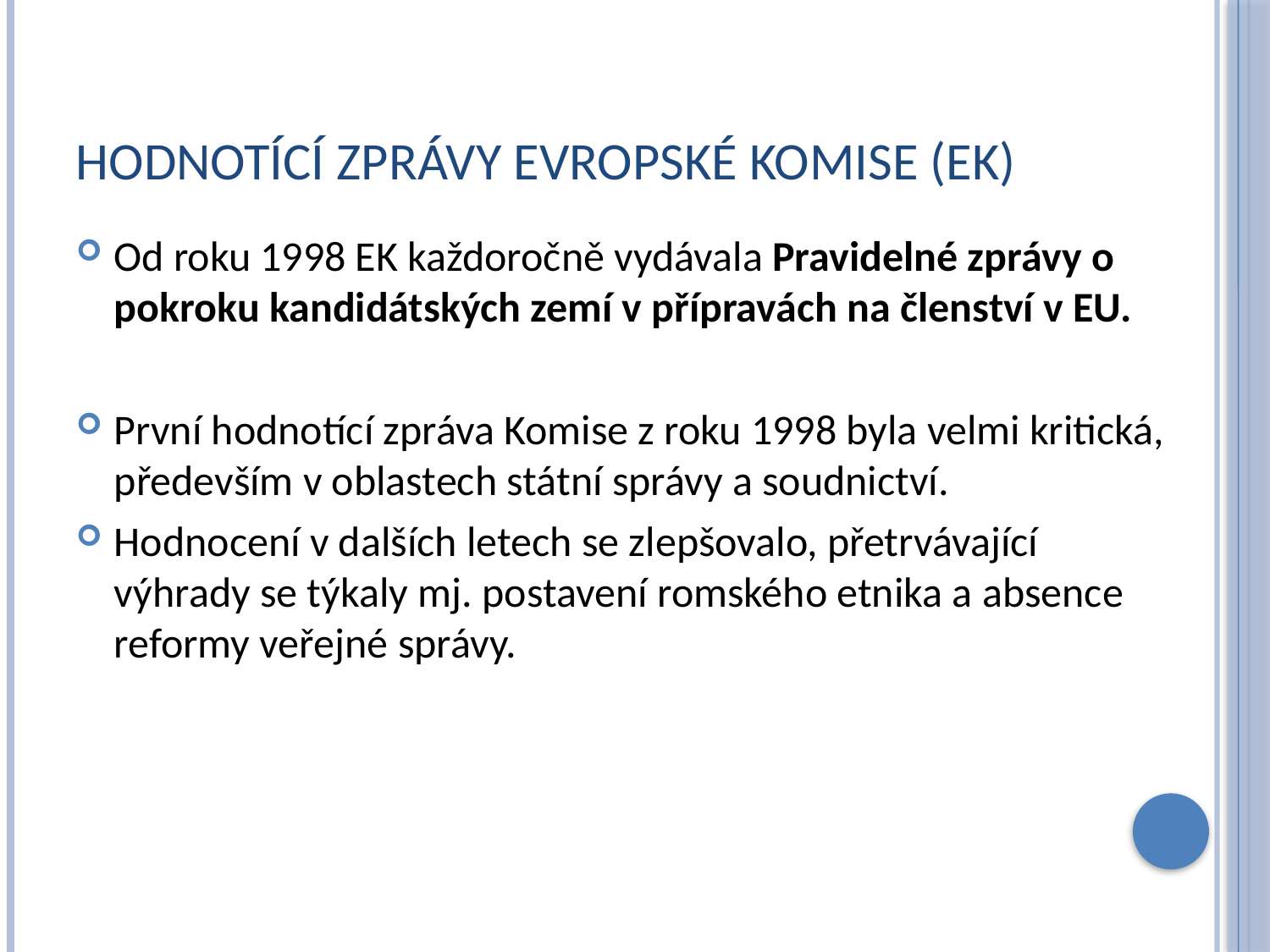

# Hodnotící zprávy Evropské komise (EK)
Od roku 1998 EK každoročně vydávala Pravidelné zprávy o pokroku kandidátských zemí v přípravách na členství v EU.

První hodnotící zpráva Komise z roku 1998 byla velmi kritická, především v oblastech státní správy a soudnictví.
Hodnocení v dalších letech se zlepšovalo, přetrvávající výhrady se týkaly mj. postavení romského etnika a absence reformy veřejné správy.